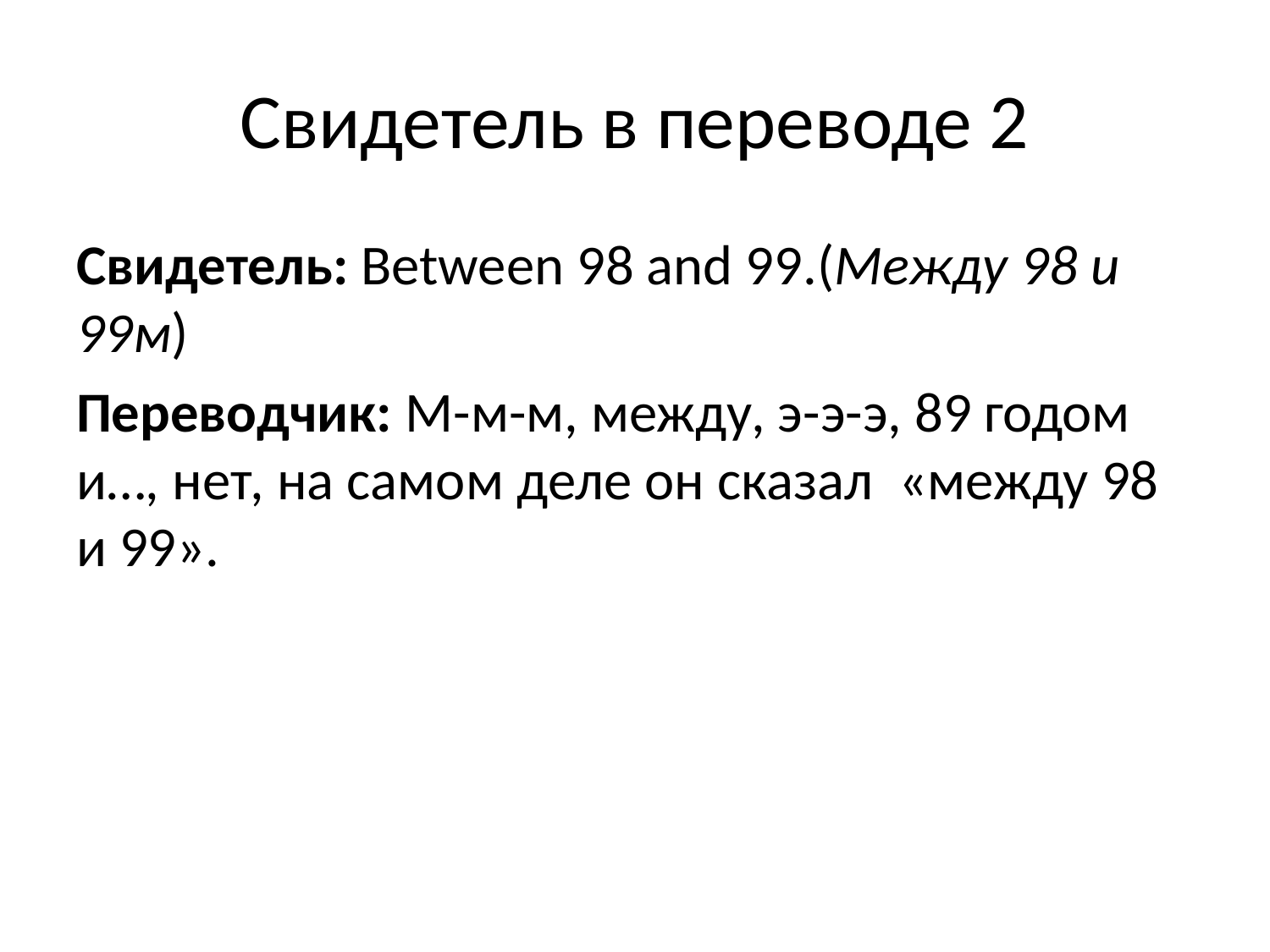

# Свидетель в переводе 2
Свидетель: Between 98 and 99.(Между 98 и 99м)
Переводчик: М-м-м, между, э-э-э, 89 годом и…, нет, на самом деле он сказал  «между 98 и 99».